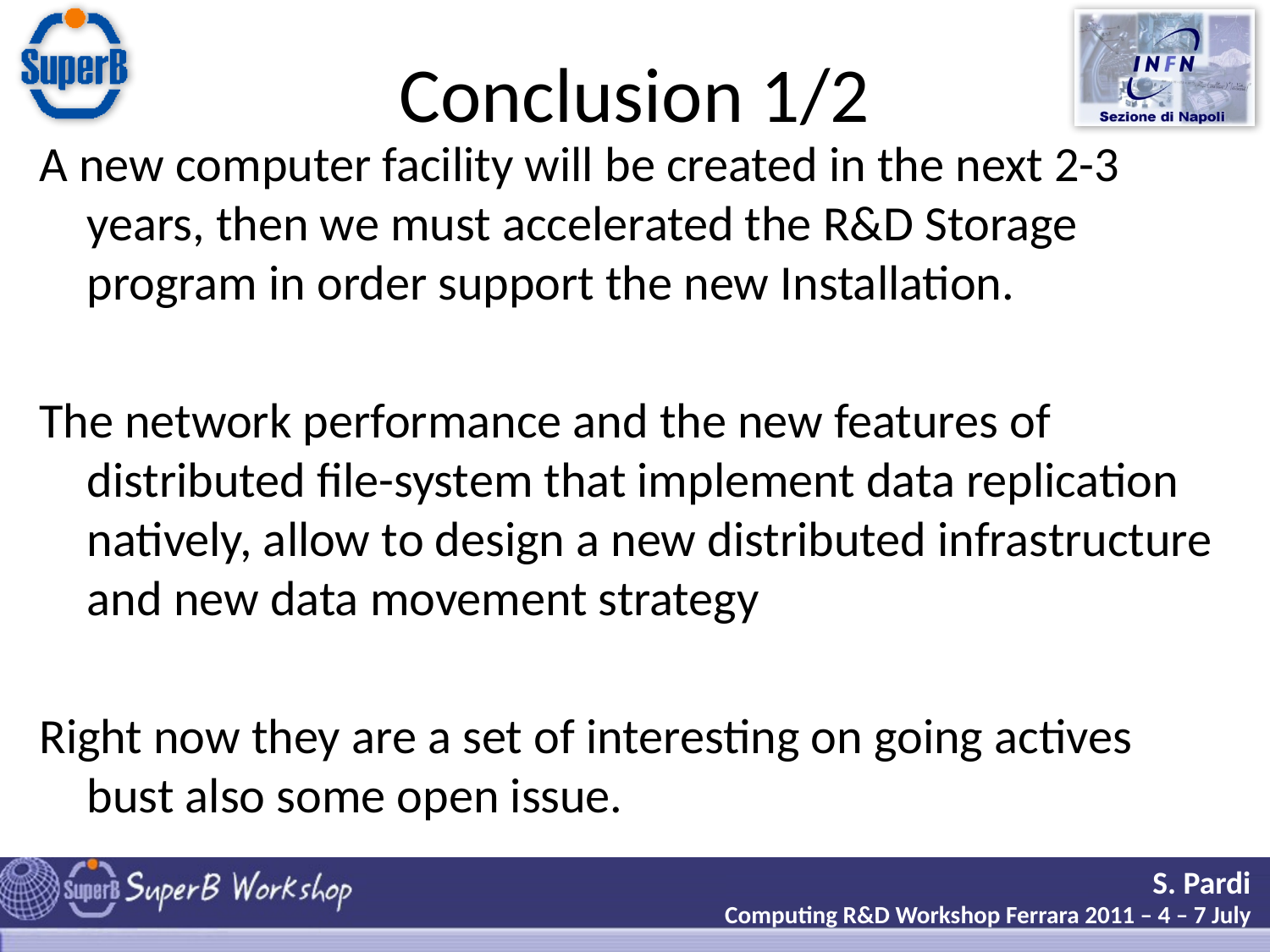

# Conclusion 1/2
A new computer facility will be created in the next 2-3 years, then we must accelerated the R&D Storage program in order support the new Installation.

The network performance and the new features of distributed file-system that implement data replication natively, allow to design a new distributed infrastructure and new data movement strategy

Right now they are a set of interesting on going actives bust also some open issue.